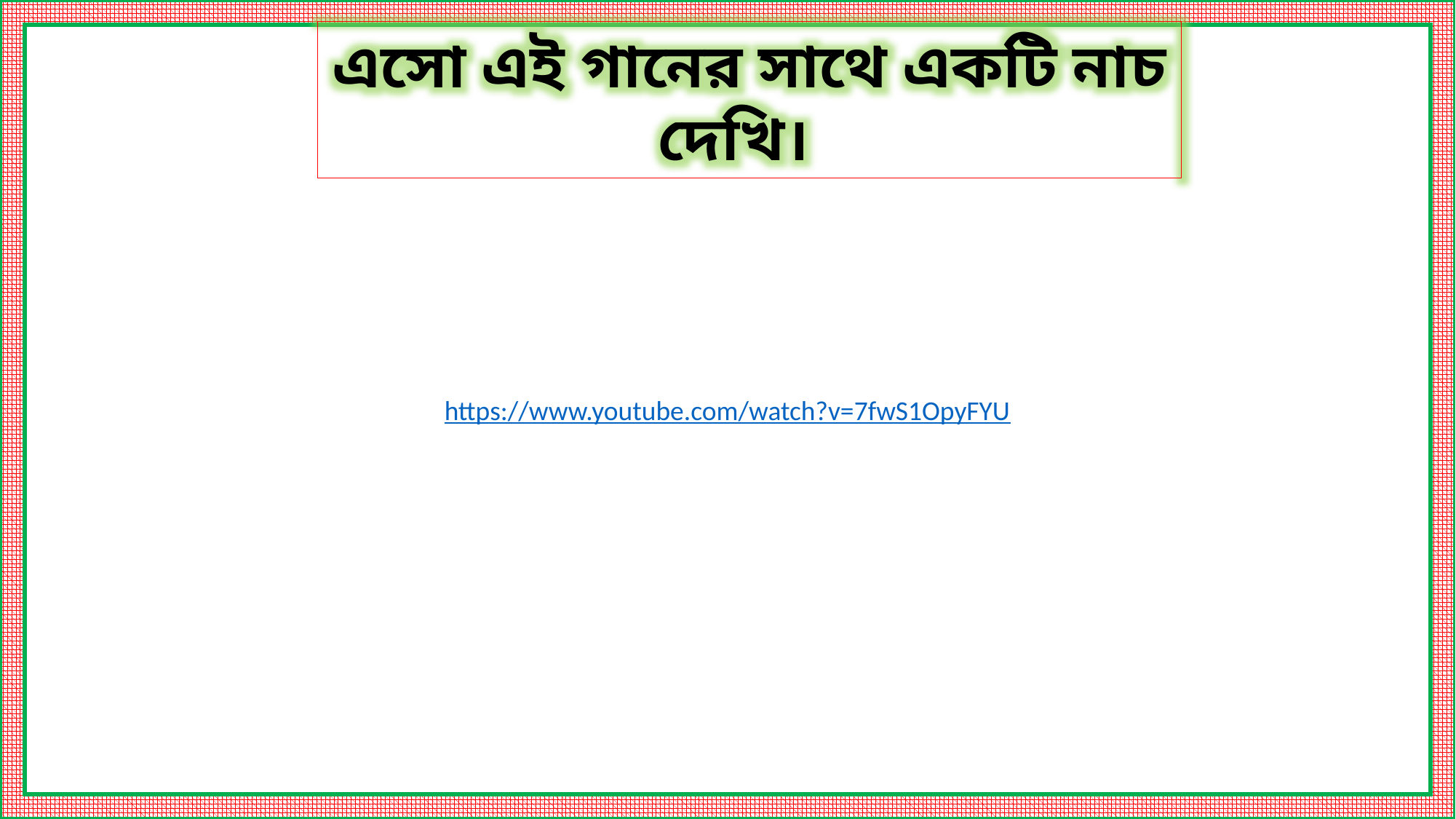

এসো এই গানের সাথে একটি নাচ দেখি।
https://www.youtube.com/watch?v=7fwS1OpyFYU